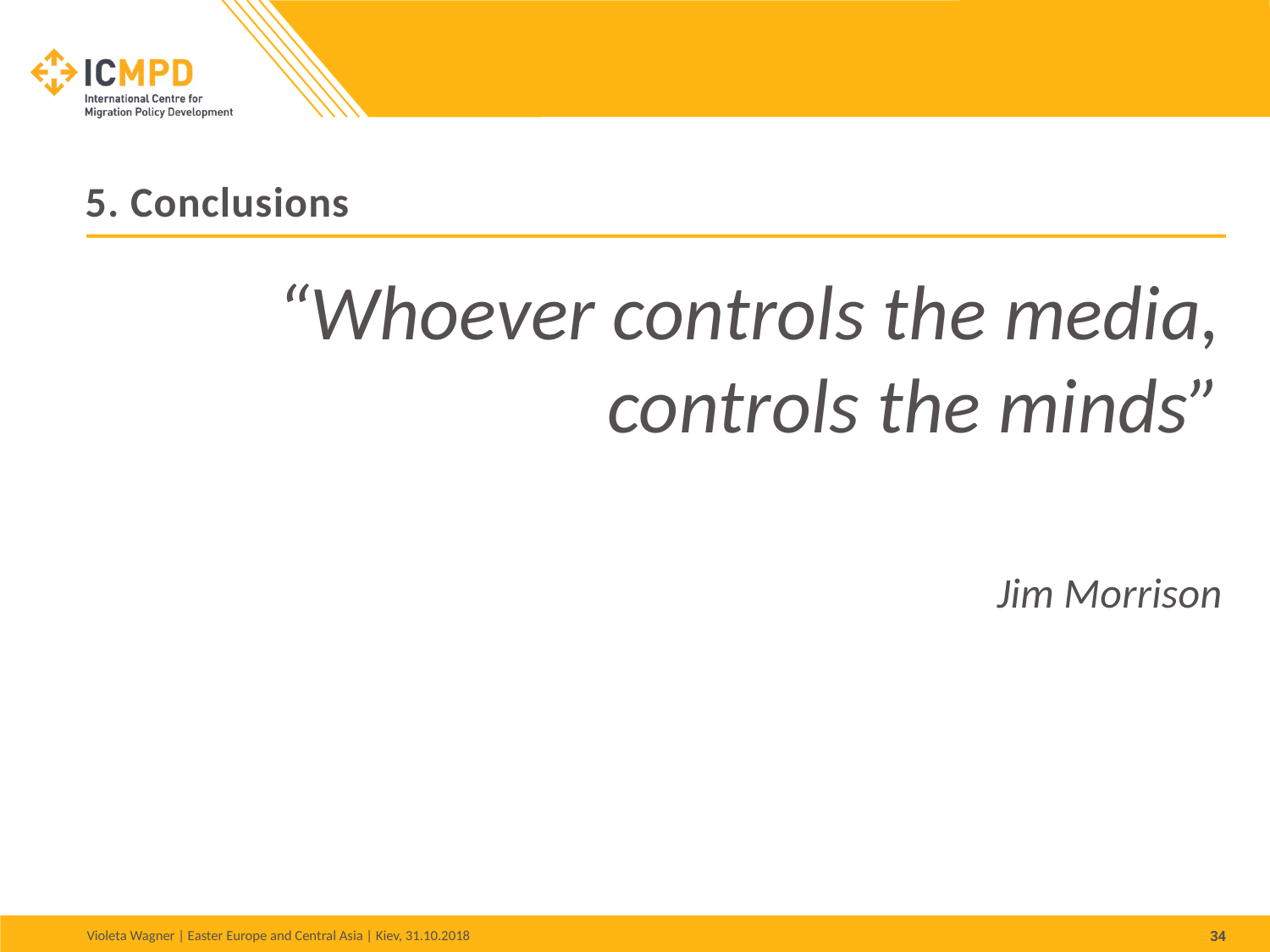

# 5. Conclusions
“Whoever controls the media, controls the minds”

Jim Morrison